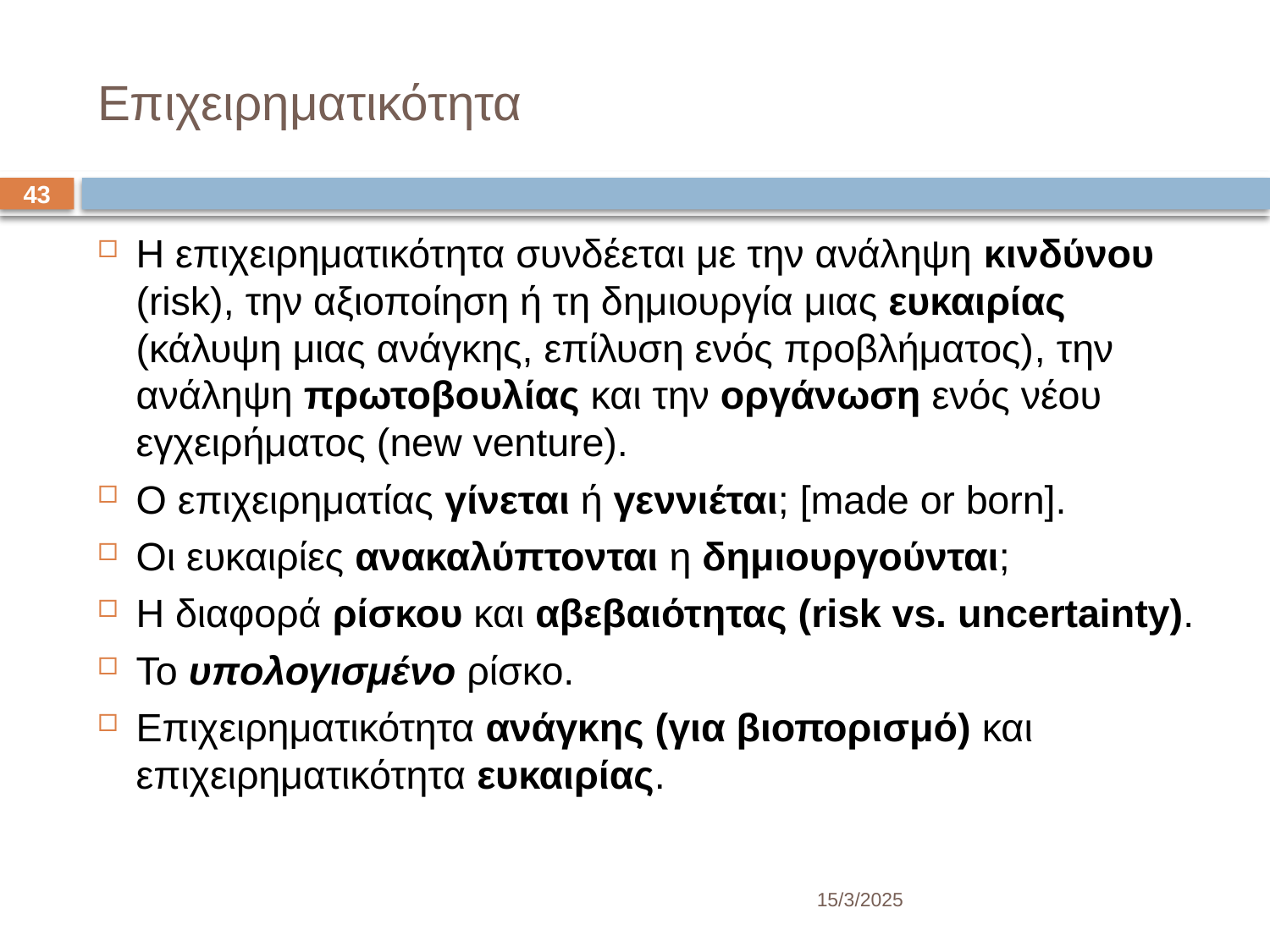

# Επιχειρηματικότητα
43
Η επιχειρηματικότητα συνδέεται με την ανάληψη κινδύνου (risk), την αξιοποίηση ή τη δημιουργία μιας ευκαιρίας (κάλυψη μιας ανάγκης, επίλυση ενός προβλήματος), την ανάληψη πρωτοβουλίας και την οργάνωση ενός νέου εγχειρήματος (new venture).
Ο επιχειρηματίας γίνεται ή γεννιέται; [made or born].
Οι ευκαιρίες ανακαλύπτονται η δημιουργούνται;
Η διαφορά ρίσκου και αβεβαιότητας (risk vs. uncertainty).
Το υπολογισμένο ρίσκο.
Επιχειρηματικότητα ανάγκης (για βιοπορισμό) και επιχειρηματικότητα ευκαιρίας.
15/3/2025